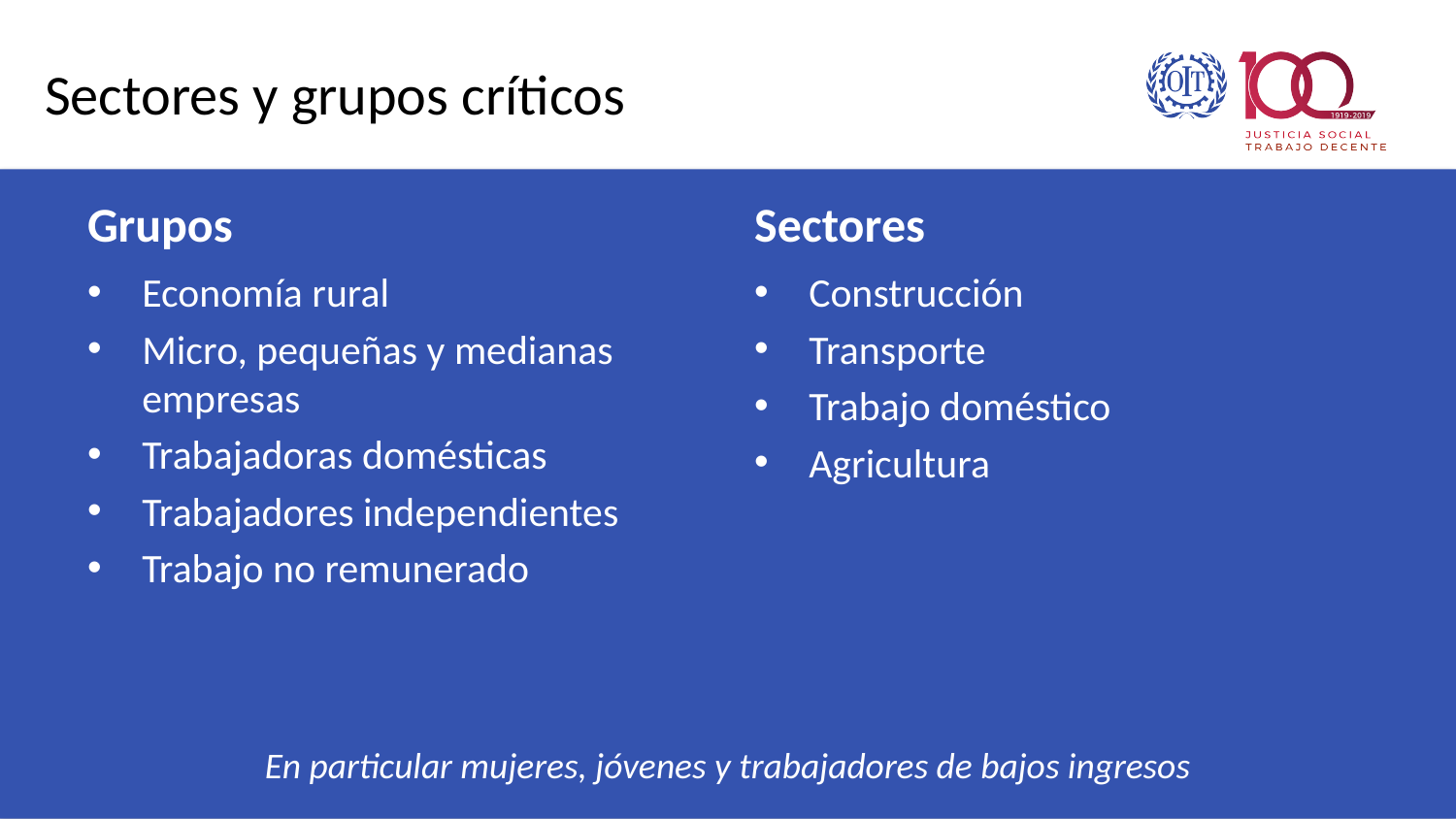

# Sectores y grupos críticos
Grupos
Sectores
Economía rural
Micro, pequeñas y medianas empresas
Trabajadoras domésticas
Trabajadores independientes
Trabajo no remunerado
Construcción
Transporte
Trabajo doméstico
Agricultura
En particular mujeres, jóvenes y trabajadores de bajos ingresos